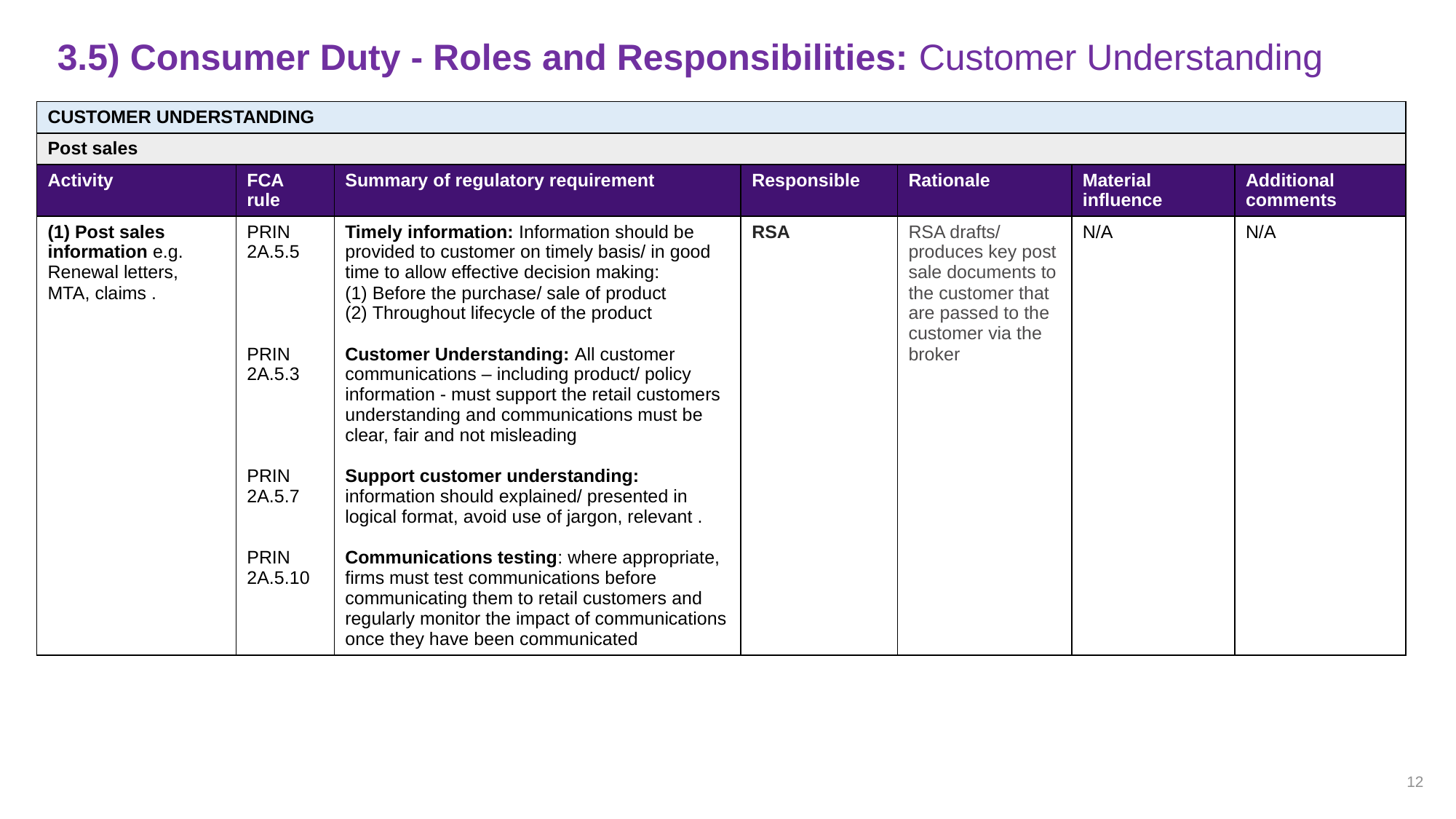

# 3.5) Consumer Duty - Roles and Responsibilities: Customer Understanding
| CUSTOMER UNDERSTANDING |  |  |  |  |  |  |
| --- | --- | --- | --- | --- | --- | --- |
| Post sales |  |  |  |  |  |  |
| Activity | FCA  rule | Summary of regulatory requirement | Responsible | Rationale | Material influence | Additional comments |
| (1) Post sales information e.g. Renewal letters, MTA, claims . | PRIN 2A.5.5 PRIN 2A.5.3  PRIN 2A.5.7 PRIN 2A.5.10 | Timely information: Information should be provided to customer on timely basis/ in good time to allow effective decision making: Before the purchase/ sale of product Throughout lifecycle of the product Customer Understanding: All customer communications – including product/ policy information - must support the retail customers understanding and communications must be clear, fair and not misleading Support customer understanding: information should explained/ presented in logical format, avoid use of jargon, relevant . Communications testing: where appropriate, firms must test communications before communicating them to retail customers and regularly monitor the impact of communications once they have been communicated | RSA | RSA drafts/ produces key post sale documents to the customer that are passed to the customer via the broker | N/A | N/A |
12